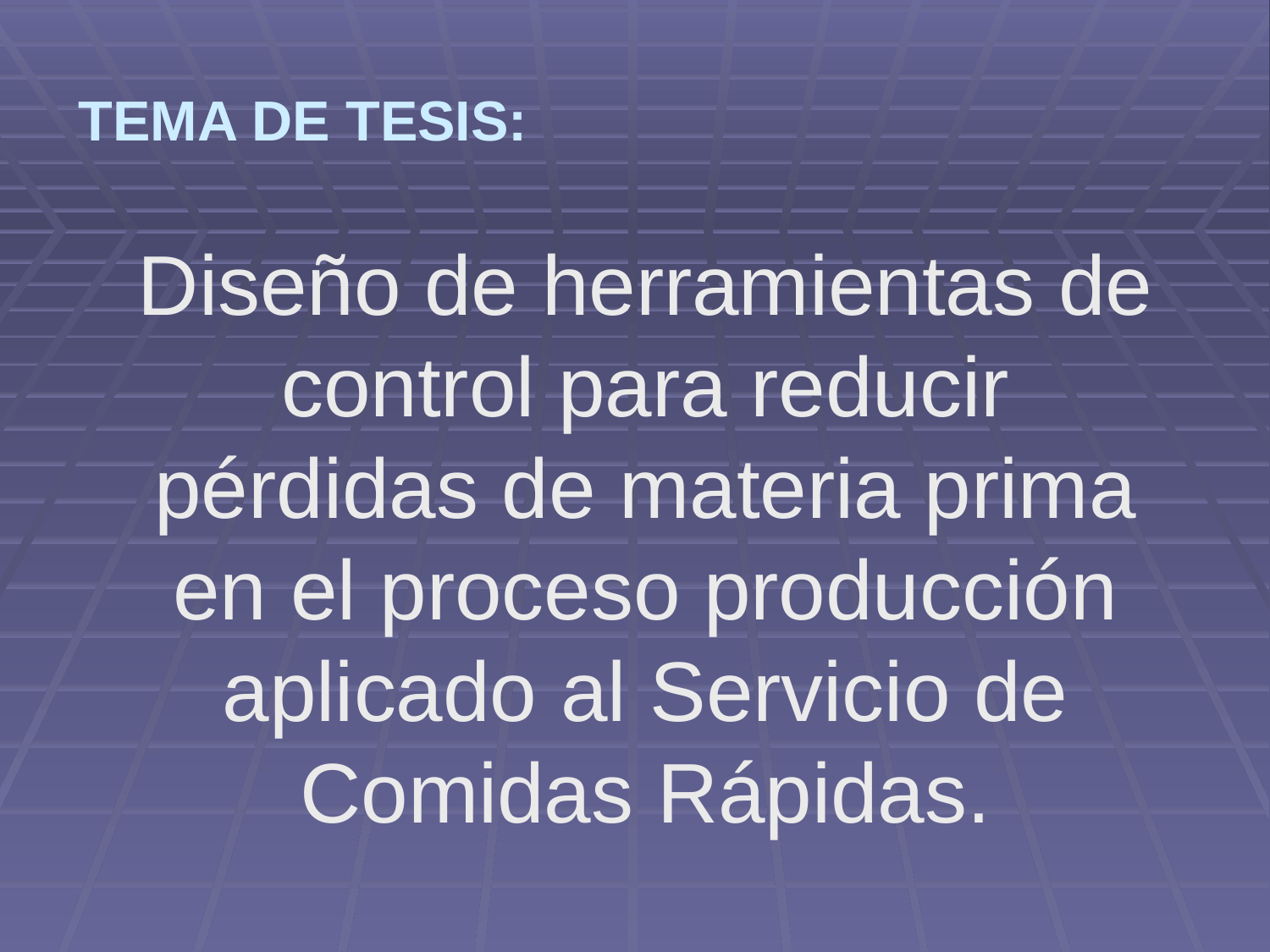

TEMA DE TESIS:
# Diseño de herramientas de control para reducir pérdidas de materia prima en el proceso producción aplicado al Servicio de Comidas Rápidas.